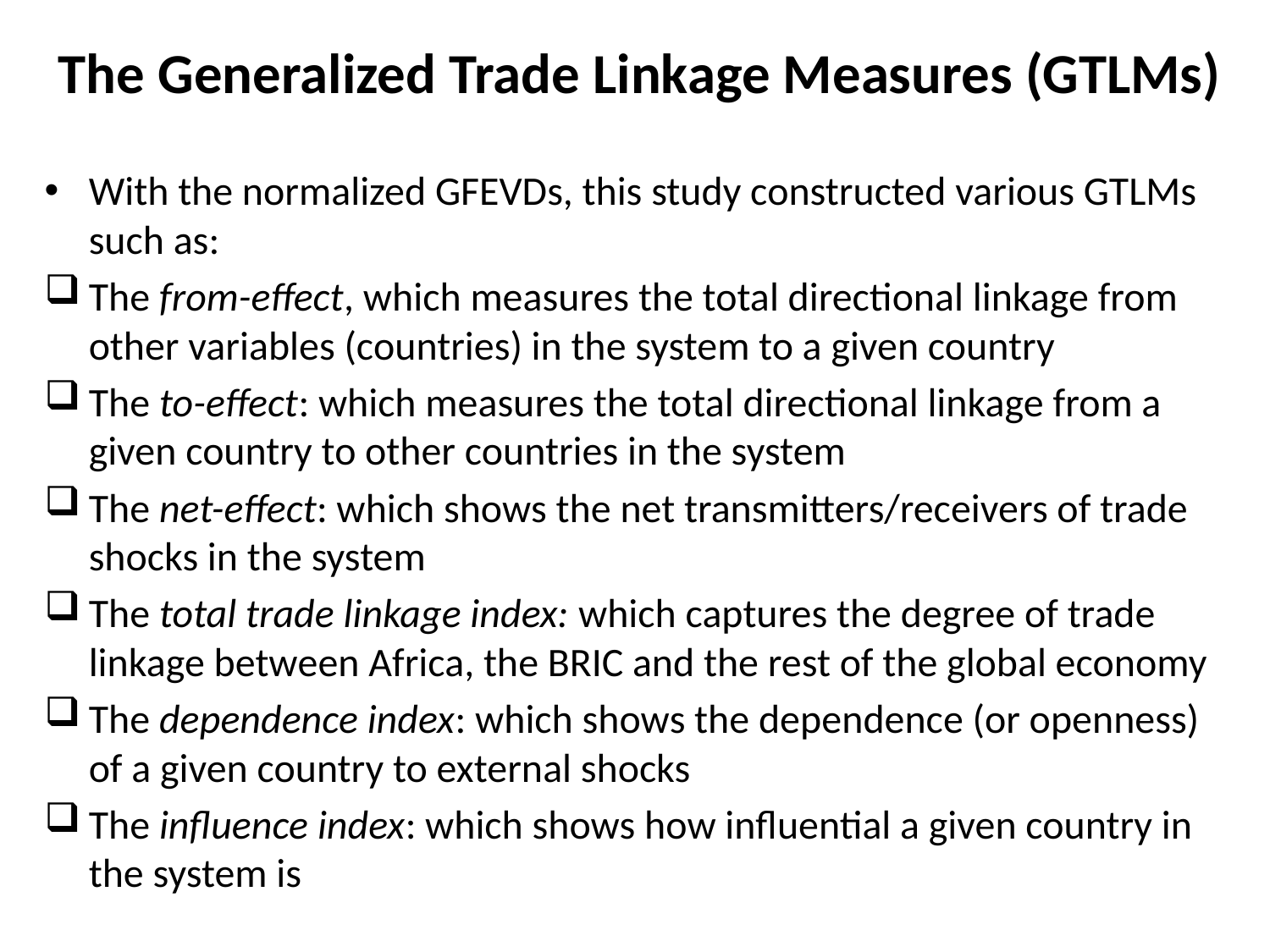

# The Generalized Trade Linkage Measures (GTLMs)
With the normalized GFEVDs, this study constructed various GTLMs such as:
The from-effect, which measures the total directional linkage from other variables (countries) in the system to a given country
The to-effect: which measures the total directional linkage from a given country to other countries in the system
The net-effect: which shows the net transmitters/receivers of trade shocks in the system
The total trade linkage index: which captures the degree of trade linkage between Africa, the BRIC and the rest of the global economy
The dependence index: which shows the dependence (or openness) of a given country to external shocks
The influence index: which shows how influential a given country in the system is